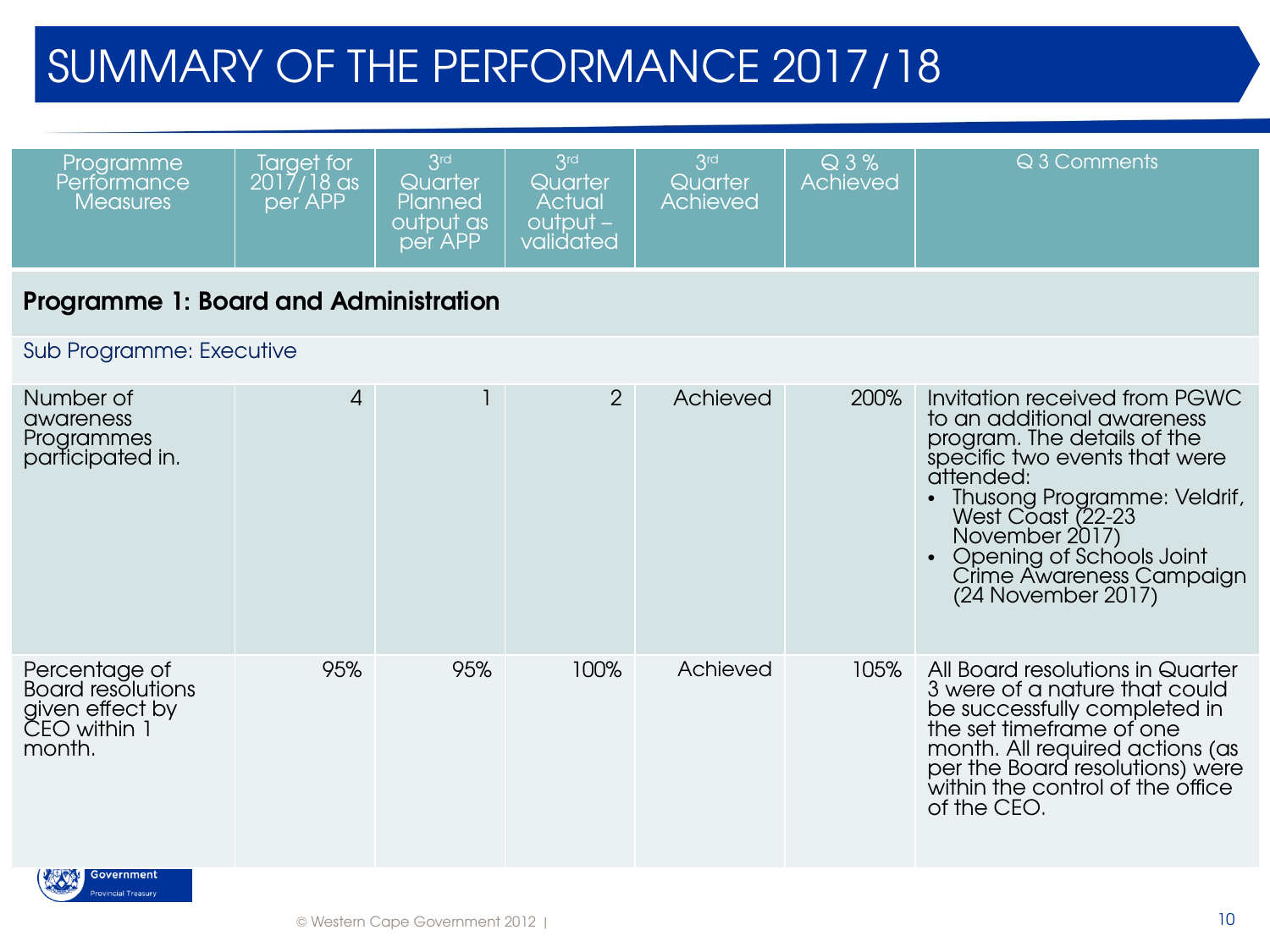

SUMMARY OF THE PERFORMANCE 2017/18
| Programme Performance Measures | Target for 2017/18 as per APP | 3rd Quarter Planned output as per APP | 3rd Quarter Actual output – validated | 3rd Quarter Achieved | Q 3 % Achieved | Q 3 Comments |
| --- | --- | --- | --- | --- | --- | --- |
| Programme 1: Board and Administration |  |  |  |  |  |  |
| Sub Programme: Executive |  |  |  |  |  |  |
| Number of awareness Programmes participated in. | 4 | 1 | 2 | Achieved | 200% | Invitation received from PGWC to an additional awareness program. The details of the specific two events that were attended: Thusong Programme: Veldrif, West Coast (22-23 November 2017) Opening of Schools Joint Crime Awareness Campaign (24 November 2017) |
| Percentage of Board resolutions given effect by CEO within 1 month. | 95% | 95% | 100% | Achieved | 105% | All Board resolutions in Quarter 3 were of a nature that could be successfully completed in the set timeframe of one month. All required actions (as per the Board resolutions) were within the control of the office of the CEO. |
10